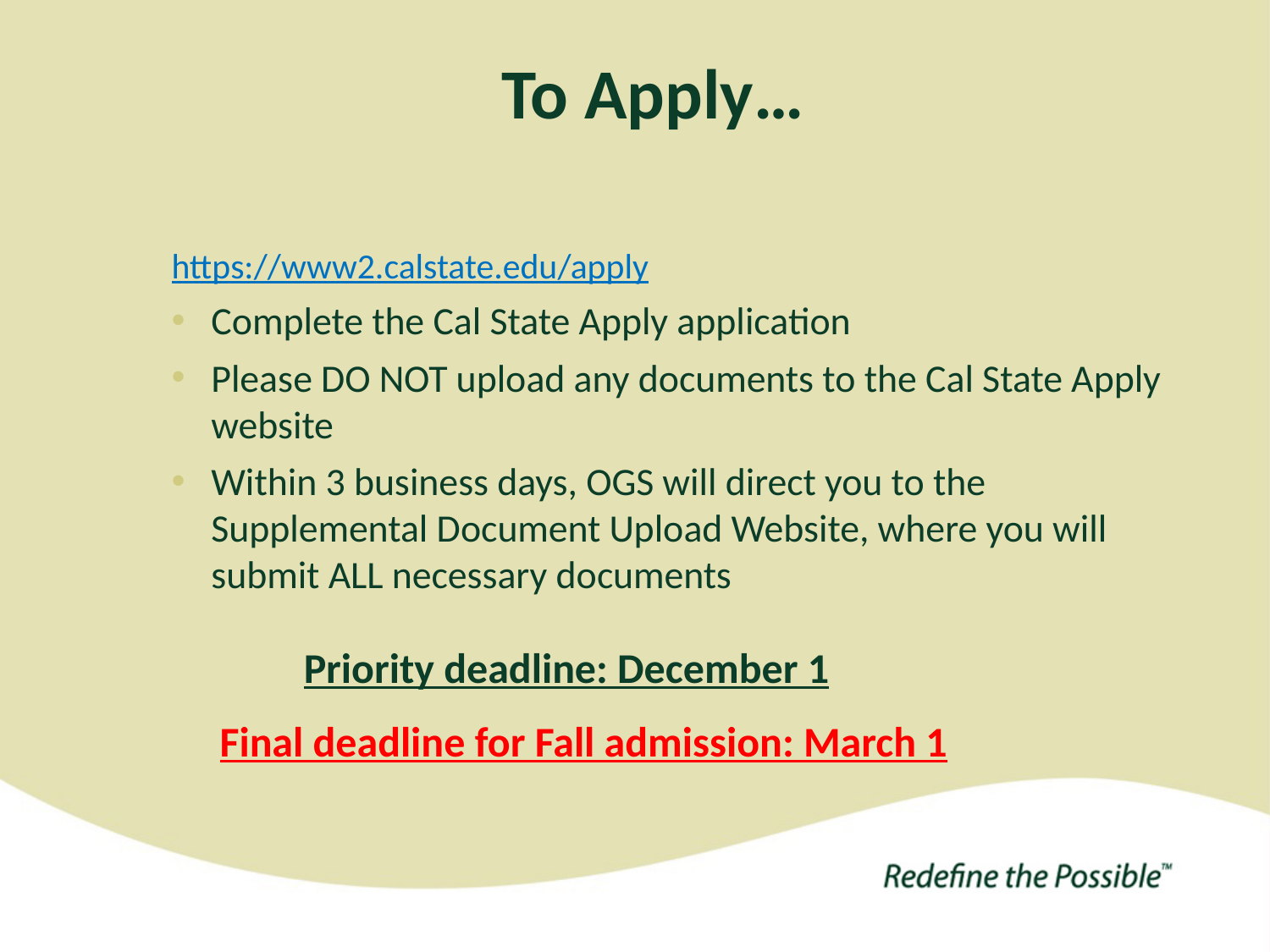

# To Apply…
https://www2.calstate.edu/apply
Complete the Cal State Apply application
Please DO NOT upload any documents to the Cal State Apply website
Within 3 business days, OGS will direct you to the Supplemental Document Upload Website, where you will submit ALL necessary documents
Priority deadline: December 1
Final deadline for Fall admission: March 1